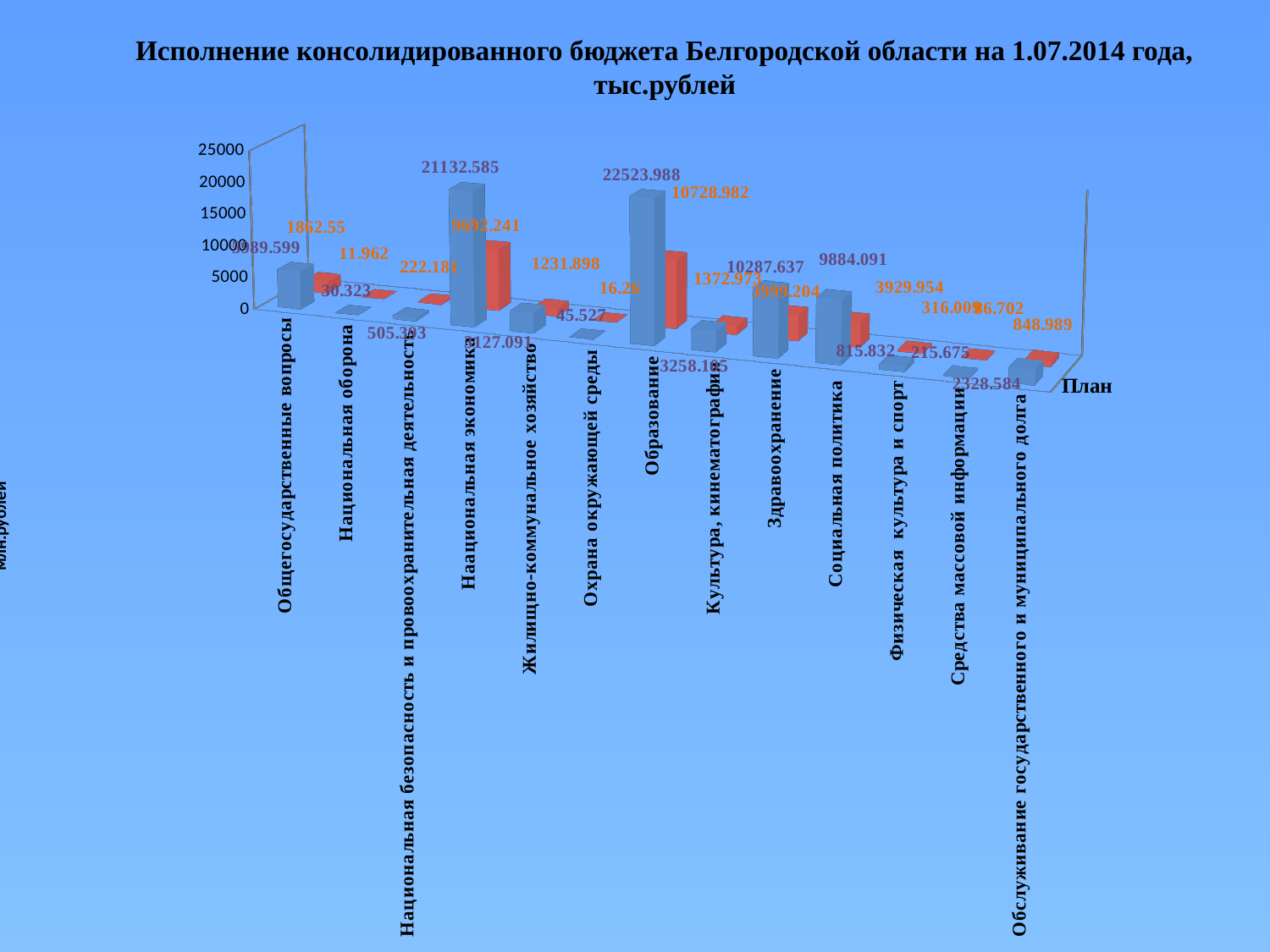

Исполнение консолидированного бюджета Белгородской области на 1.07.2014 года, тыс.рублей

[unsupported chart]